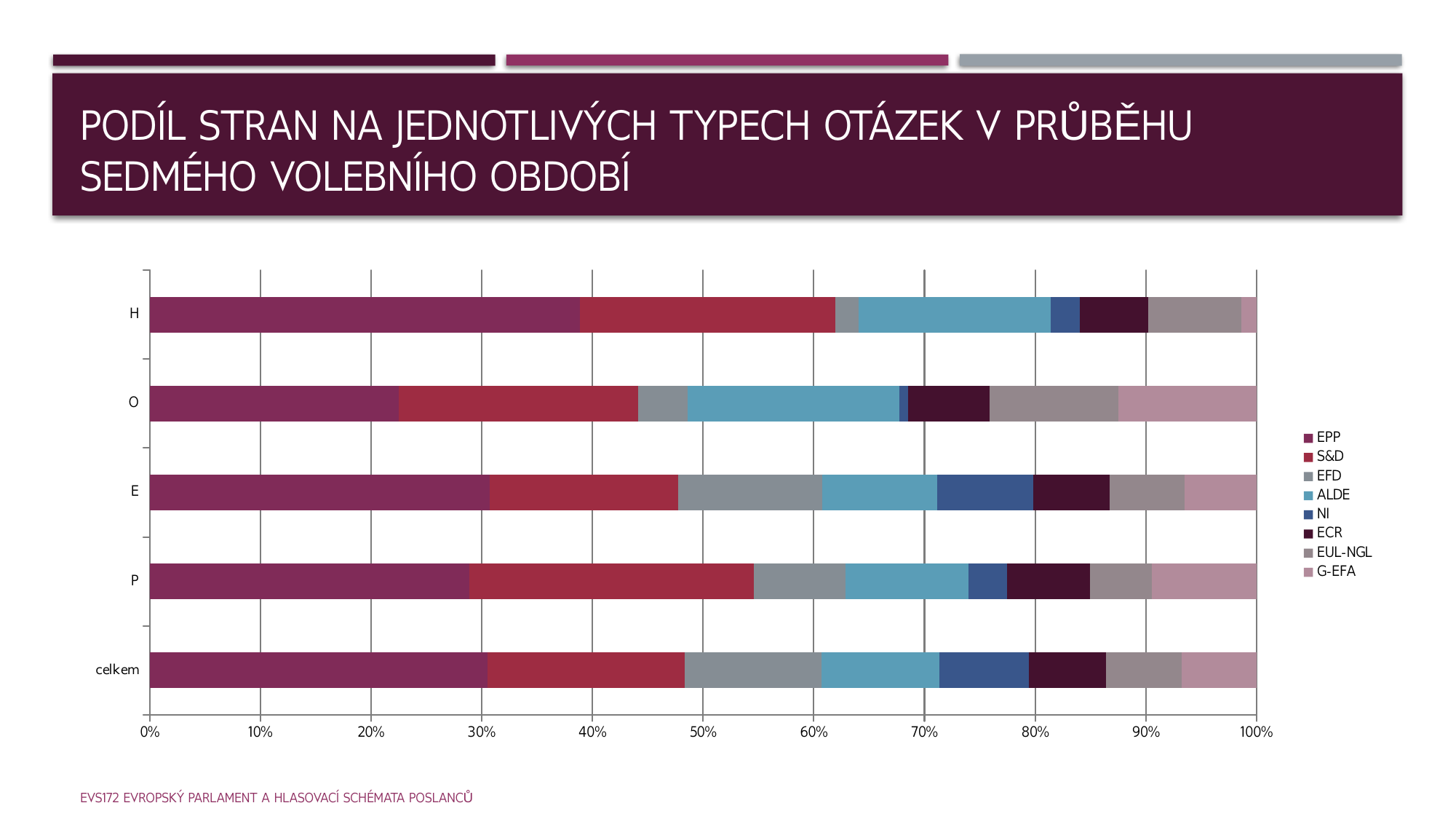

# Podíl stran na jednotlivých typech otázek v průběhu sedmého volebního období

### Chart

| Category | EPP | S&D | EFD | ALDE | NI | ECR | EUL-NGL | G-EFA |
|---|---|---|---|---|---|---|---|---|
| celkem | 0.30523537175538934 | 0.17831940167180177 | 0.12357237131544214 | 0.10666080070391668 | 0.08061592608887096 | 0.06954685437747471 | 0.06854377474703038 | 0.06750549934007918 |
| P | 0.2890044576523033 | 0.2570579494799408 | 0.08246656760772658 | 0.11144130757800891 | 0.034918276374442794 | 0.0745418524021793 | 0.056215948489350645 | 0.09435364041604755 |
| E | 0.30730037574017394 | 0.1704011173843764 | 0.1302106899061634 | 0.10327936576633302 | 0.0867743395038657 | 0.06916766667322409 | 0.06814470914563374 | 0.06472173588023591 |
| O | 0.22518159806295387 | 0.2163034705407587 | 0.04439063761097763 | 0.19128329297820823 | 0.008071025020177562 | 0.07344632768361582 | 0.1162227602905573 | 0.12510088781275222 |
| H | 0.3888111888111888 | 0.23076923076923364 | 0.02097902097902101 | 0.17342657342657342 | 0.026573426573426612 | 0.061538461538461584 | 0.08391608391608404 | 0.01398601398601399 |
EVS172 Evropský parlament a hlasovací schémata poslanců